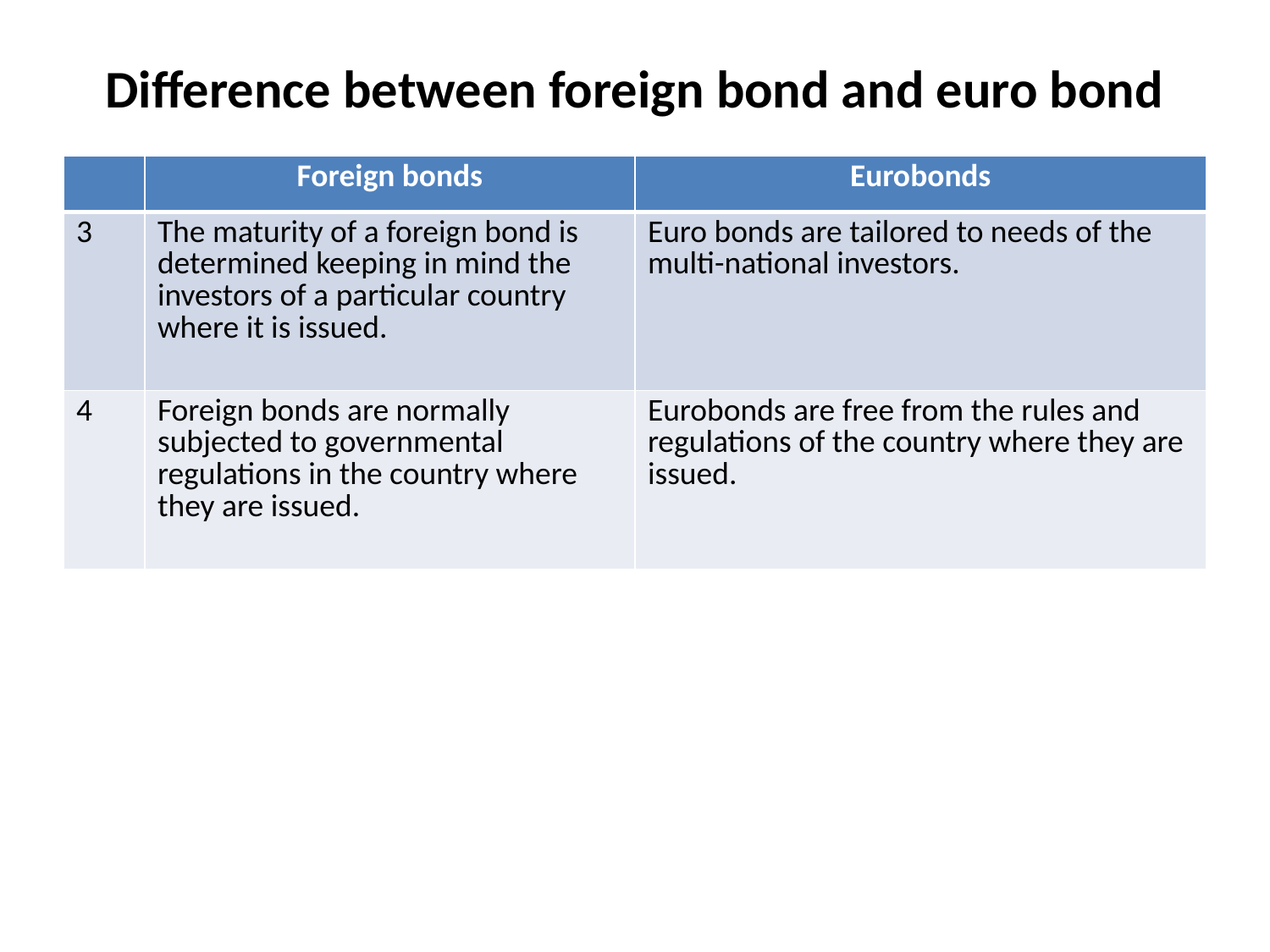

# Difference between foreign bond and euro bond
|  | Foreign bonds | Eurobonds |
| --- | --- | --- |
| 3 | The maturity of a foreign bond is determined keeping in mind the investors of a particular country where it is issued. | Euro bonds are tailored to needs of the multi-national investors. |
| 4 | Foreign bonds are normally subjected to governmental regulations in the country where they are issued. | Eurobonds are free from the rules and regulations of the country where they are issued. |